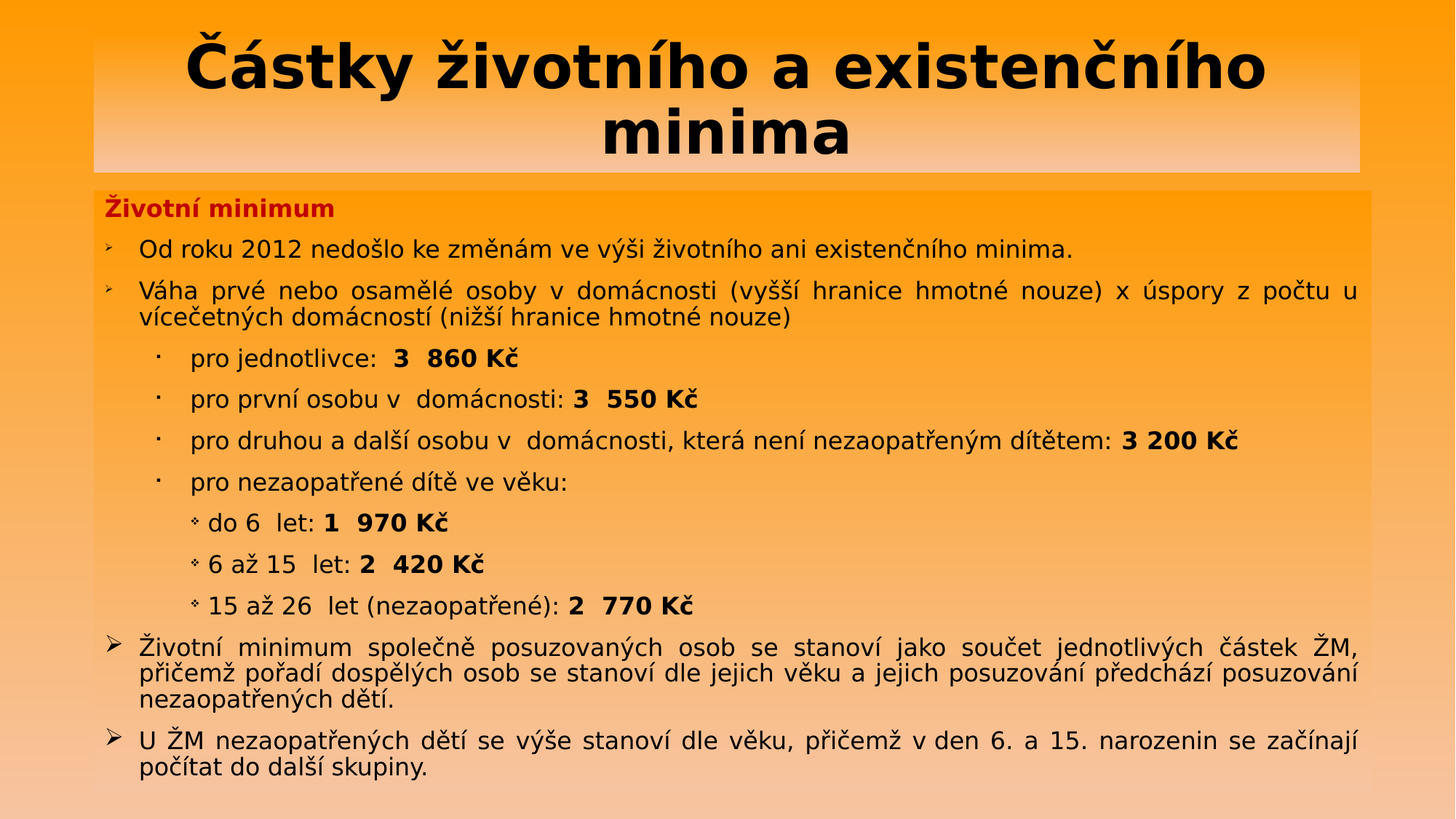

# Částky životního a existenčního minima
Životní minimum
Od roku 2012 nedošlo ke změnám ve výši životního ani existenčního minima.
Váha prvé nebo osamělé osoby v domácnosti (vyšší hranice hmotné nouze) x úspory z počtu u vícečetných domácností (nižší hranice hmotné nouze)
pro jednotlivce:  3  860 Kč
pro první osobu v  domácnosti: 3  550 Kč
pro druhou a další osobu v  domácnosti, která není nezaopatřeným dítětem: 3 200 Kč
pro nezaopatřené dítě ve věku:
 do 6  let: 1  970 Kč
 6 až 15  let: 2  420 Kč
 15 až 26  let (nezaopatřené): 2  770 Kč
Životní minimum společně posuzovaných osob se stanoví jako součet jednotlivých částek ŽM, přičemž pořadí dospělých osob se stanoví dle jejich věku a jejich posuzování předchází posuzování nezaopatřených dětí.
U ŽM nezaopatřených dětí se výše stanoví dle věku, přičemž v den 6. a 15. narozenin se začínají počítat do další skupiny.